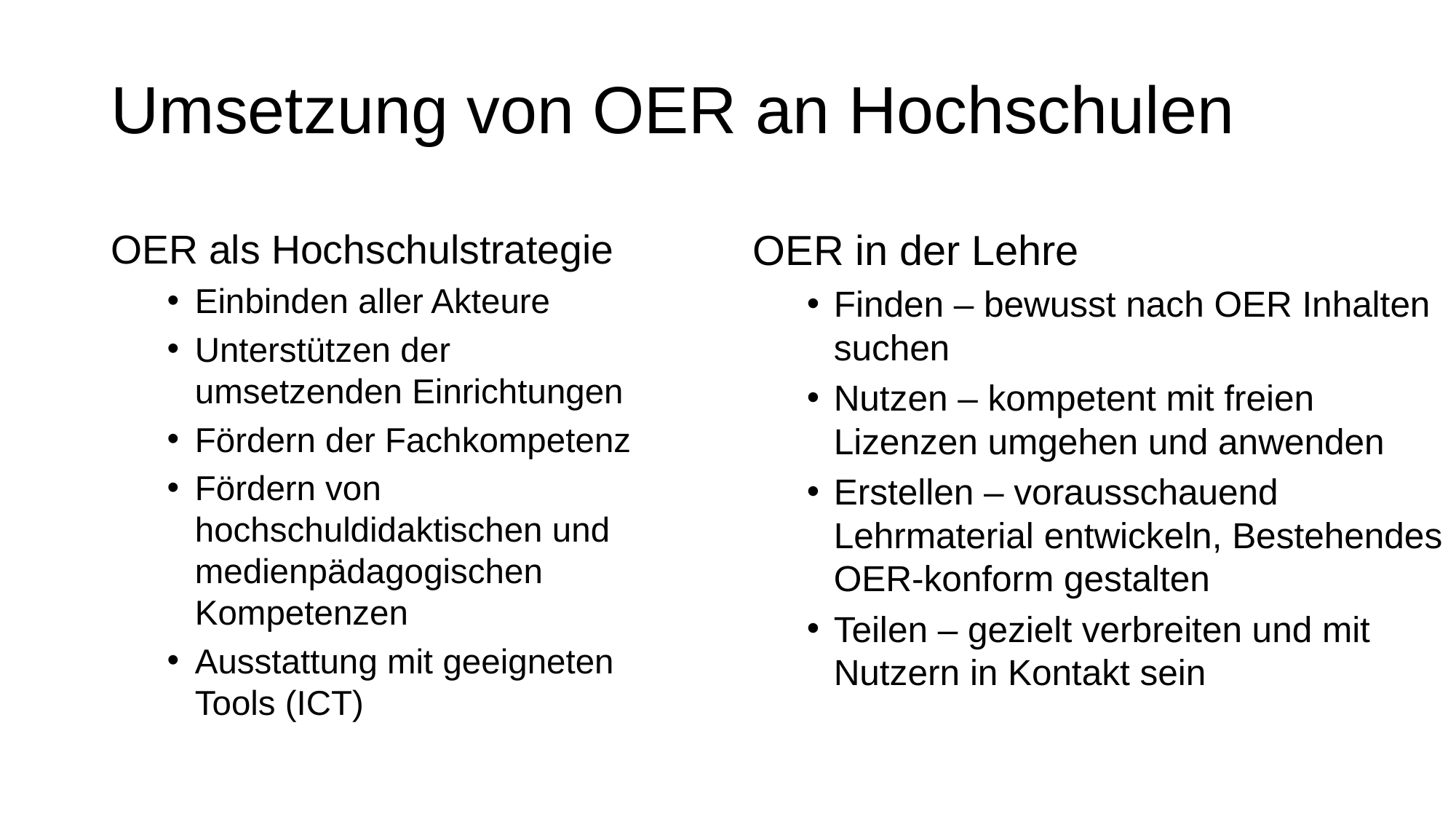

Umsetzung von OER an Hochschulen
OER als Hochschulstrategie
Einbinden aller Akteure
Unterstützen der umsetzenden Einrichtungen
Fördern der Fachkompetenz
Fördern von hochschuldidaktischen und medienpädagogischen Kompetenzen
Ausstattung mit geeigneten Tools (ICT)

OER in der Lehre
Finden – bewusst nach OER Inhalten suchen
Nutzen – kompetent mit freien Lizenzen umgehen und anwenden
Erstellen – vorausschauend Lehrmaterial entwickeln, Bestehendes OER-konform gestalten
Teilen – gezielt verbreiten und mit Nutzern in Kontakt sein